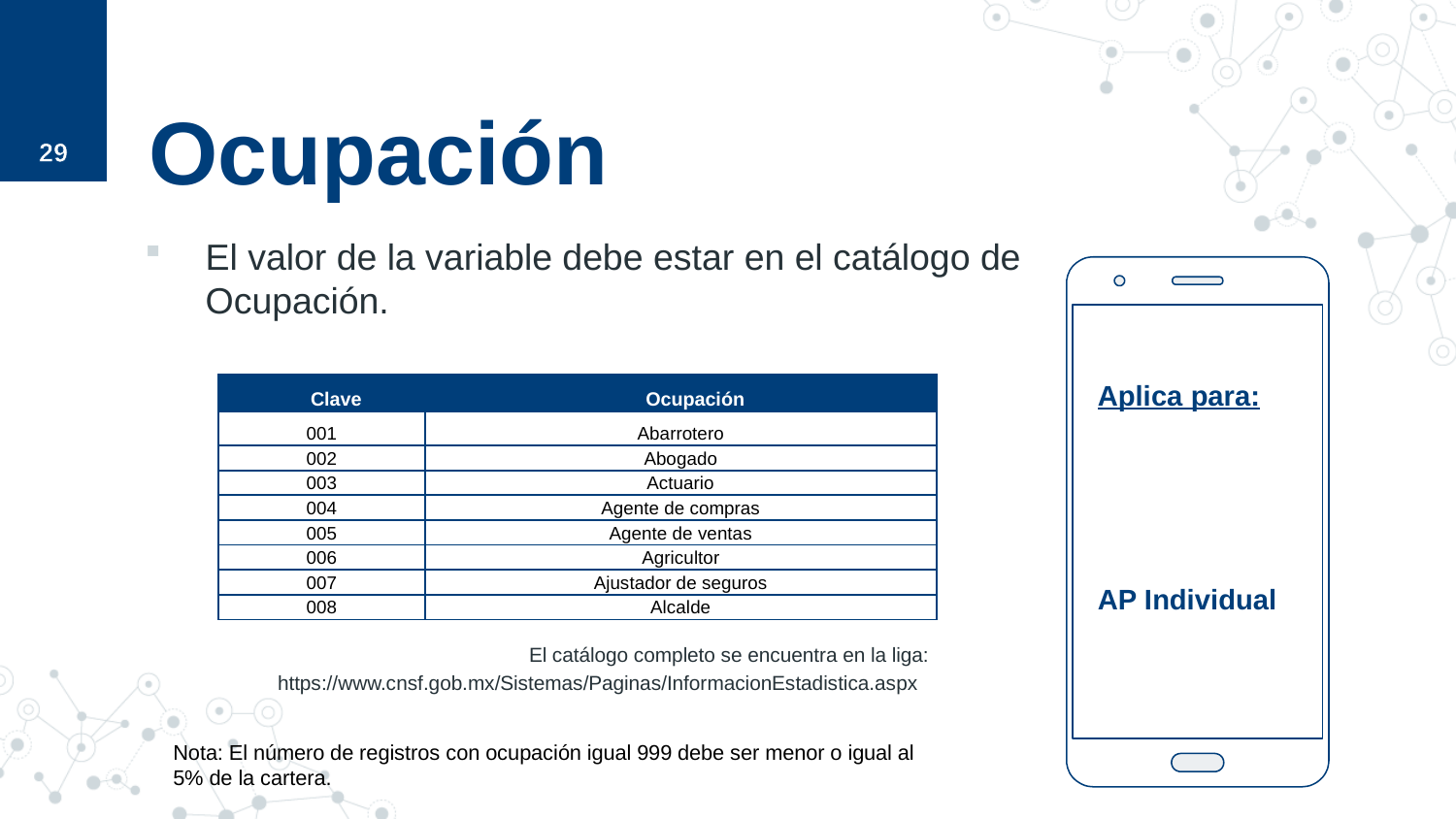

29
# Ocupación
El valor de la variable debe estar en el catálogo de Ocupación.

Aplica para:

AP Individual
| Clave | Ocupación |
| --- | --- |
| 001 | Abarrotero |
| 002 | Abogado |
| 003 | Actuario |
| 004 | Agente de compras |
| 005 | Agente de ventas |
| 006 | Agricultor |
| 007 | Ajustador de seguros |
| 008 | Alcalde |
El catálogo completo se encuentra en la liga: https://www.cnsf.gob.mx/Sistemas/Paginas/InformacionEstadistica.aspx
Nota: El número de registros con ocupación igual 999 debe ser menor o igual al 5% de la cartera.